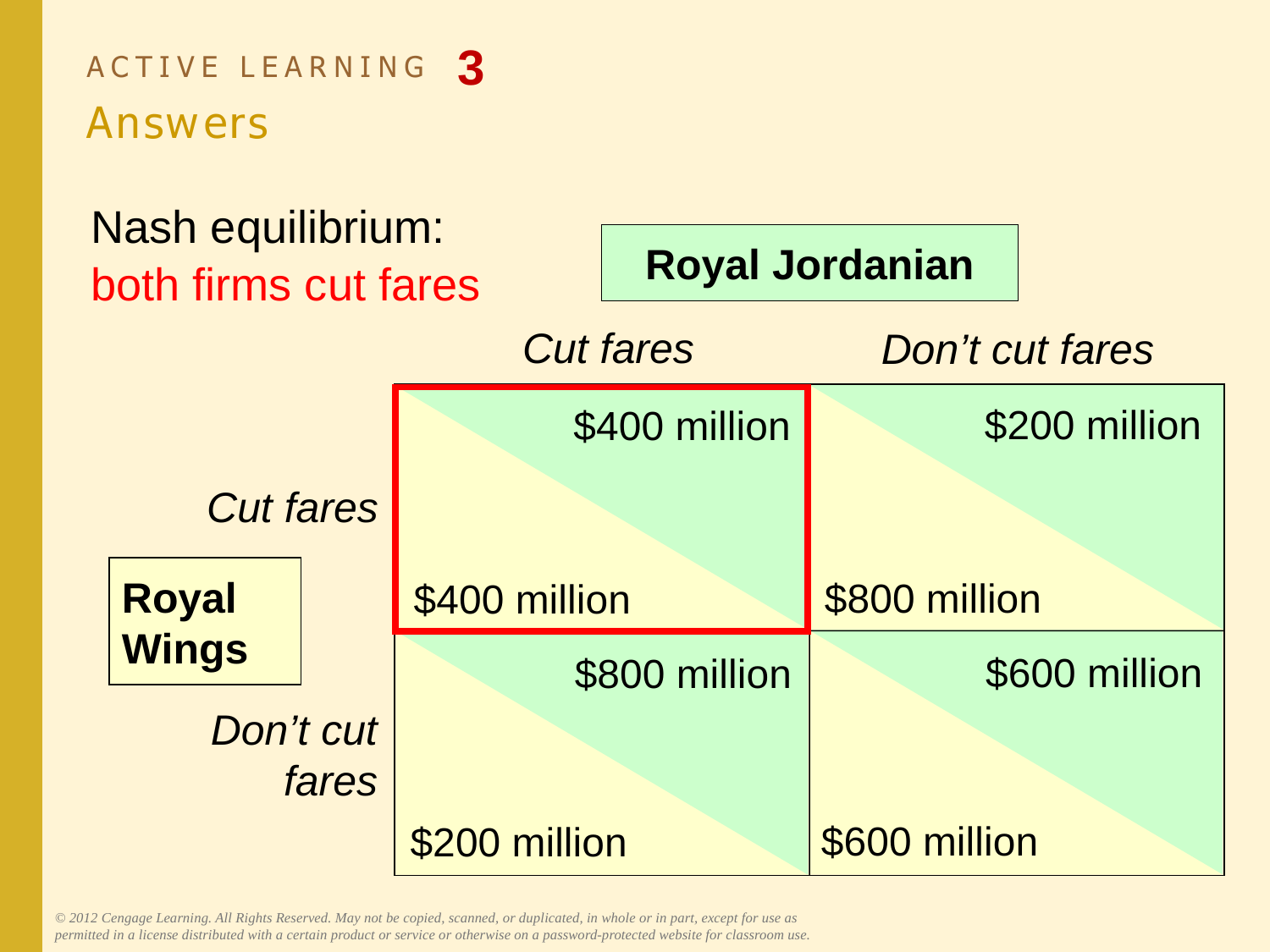

# ACTIVE LEARNING   3 Answers
Nash equilibrium:
both firms cut fares
Royal Jordanian
Cut fares
Don’t cut fares

$200 million
$400 million
Cut fares
Royal Wings
$800 million
$400 million
$600 million
$800 million
Don’t cut fares
$600 million
$200 million
© 2012 Cengage Learning. All Rights Reserved. May not be copied, scanned, or duplicated, in whole or in part, except for use as permitted in a license distributed with a certain product or service or otherwise on a password-protected website for classroom use.